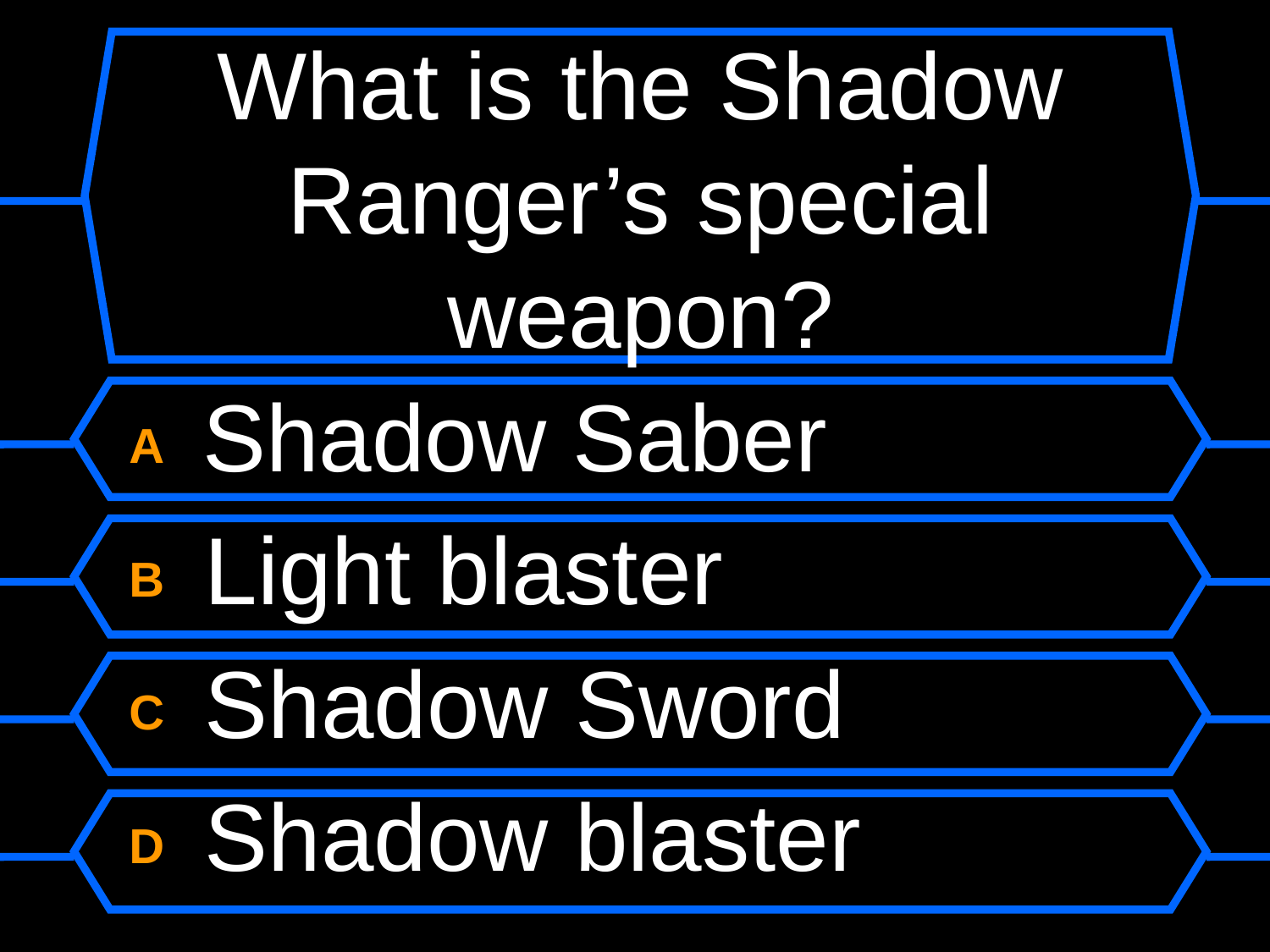

# What is the Shadow Ranger’s special weapon?

A  Shadow Saber
B  Light blaster
C  Shadow Sword
D  Shadow blaster